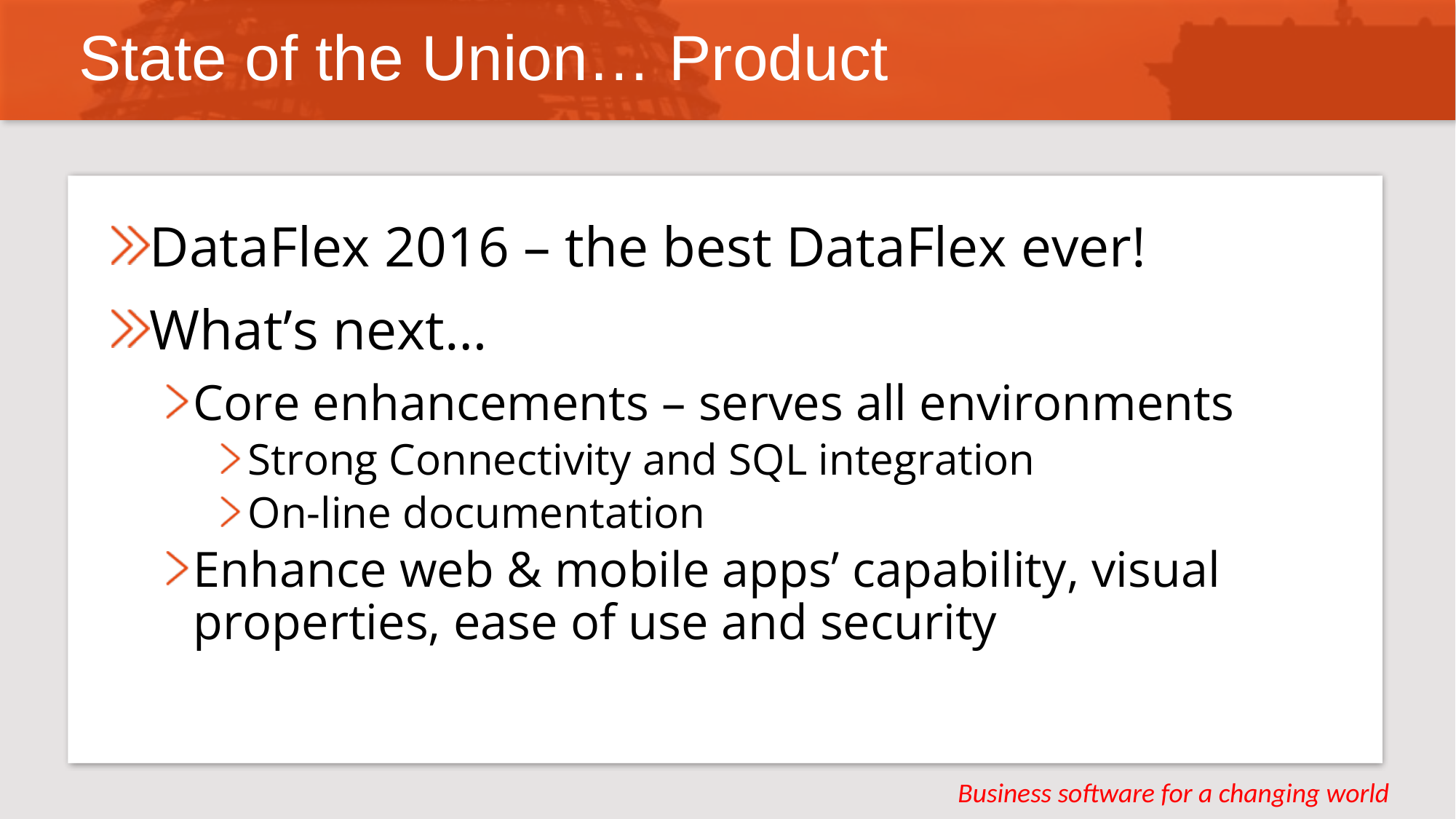

# State of the Union… Product
DataFlex 2016 – the best DataFlex ever!
What’s next…
Core enhancements – serves all environments
Strong Connectivity and SQL integration
On-line documentation
Enhance web & mobile apps’ capability, visual properties, ease of use and security